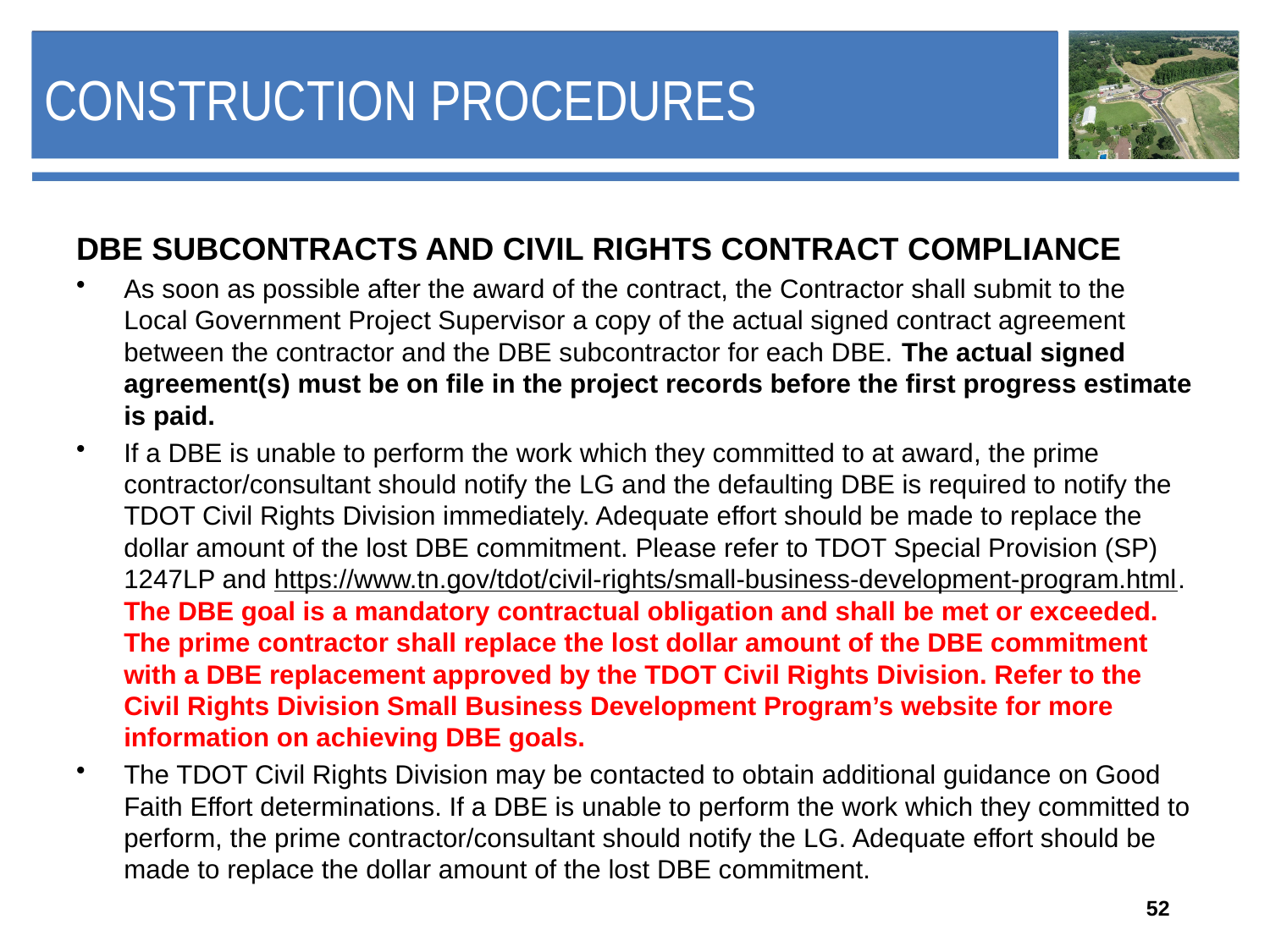

# Construction Procedures
DBE SUBCONTRACTS AND CIVIL RIGHTS CONTRACT COMPLIANCE
As soon as possible after the award of the contract, the Contractor shall submit to the Local Government Project Supervisor a copy of the actual signed contract agreement between the contractor and the DBE subcontractor for each DBE. The actual signed agreement(s) must be on file in the project records before the first progress estimate is paid.
If a DBE is unable to perform the work which they committed to at award, the prime contractor/consultant should notify the LG and the defaulting DBE is required to notify the TDOT Civil Rights Division immediately. Adequate effort should be made to replace the dollar amount of the lost DBE commitment. Please refer to TDOT Special Provision (SP) 1247LP and https://www.tn.gov/tdot/civil-rights/small-business-development-program.html. The DBE goal is a mandatory contractual obligation and shall be met or exceeded. The prime contractor shall replace the lost dollar amount of the DBE commitment with a DBE replacement approved by the TDOT Civil Rights Division. Refer to the Civil Rights Division Small Business Development Program’s website for more information on achieving DBE goals.
The TDOT Civil Rights Division may be contacted to obtain additional guidance on Good Faith Effort determinations. If a DBE is unable to perform the work which they committed to perform, the prime contractor/consultant should notify the LG. Adequate effort should be made to replace the dollar amount of the lost DBE commitment.
52